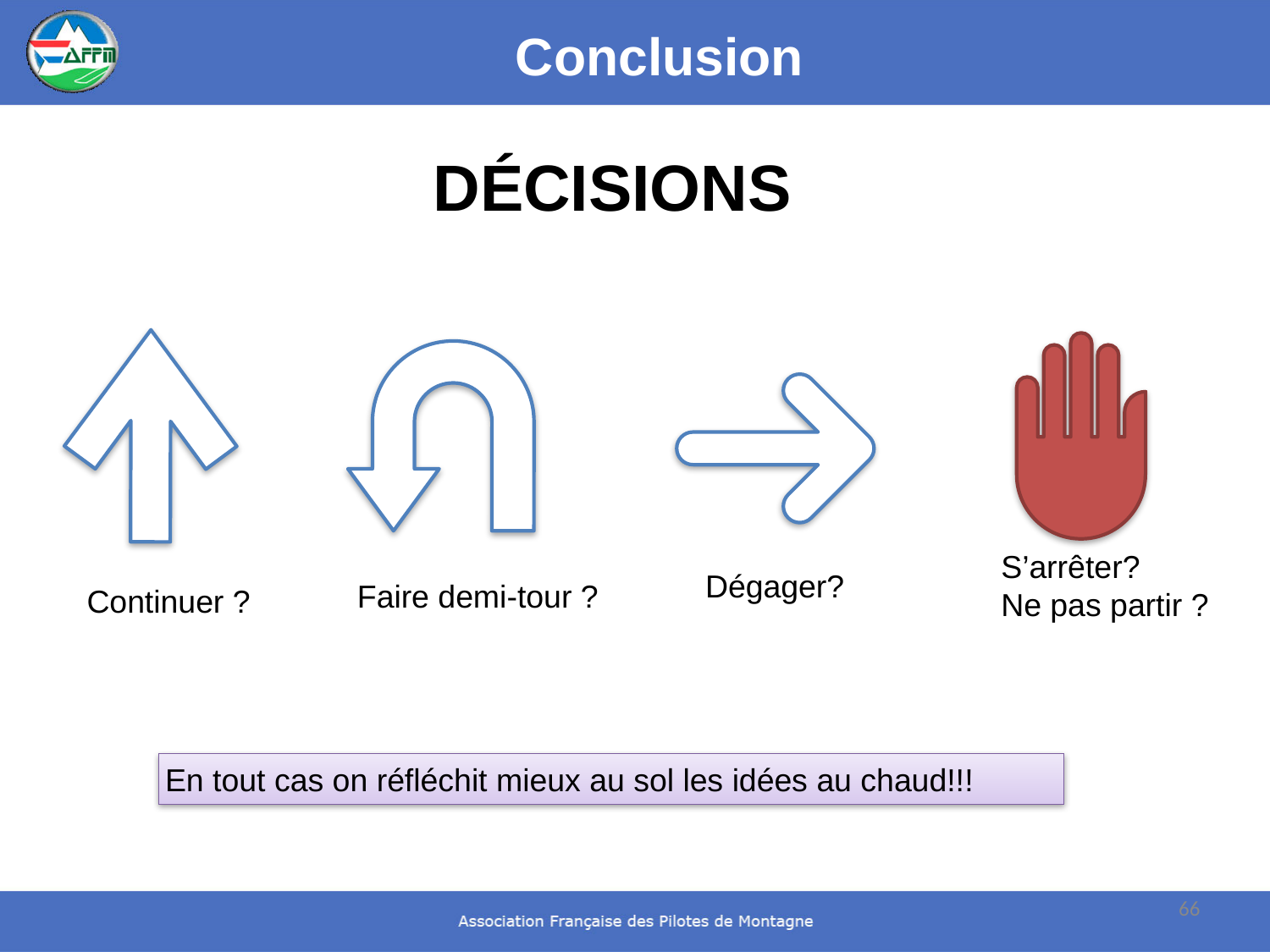

Conclusion
DÉCISIONS

S’arrêter?
Ne pas partir ?
Dégager?
Faire demi-tour ?
Continuer ?
En tout cas on réfléchit mieux au sol les idées au chaud!!!
66